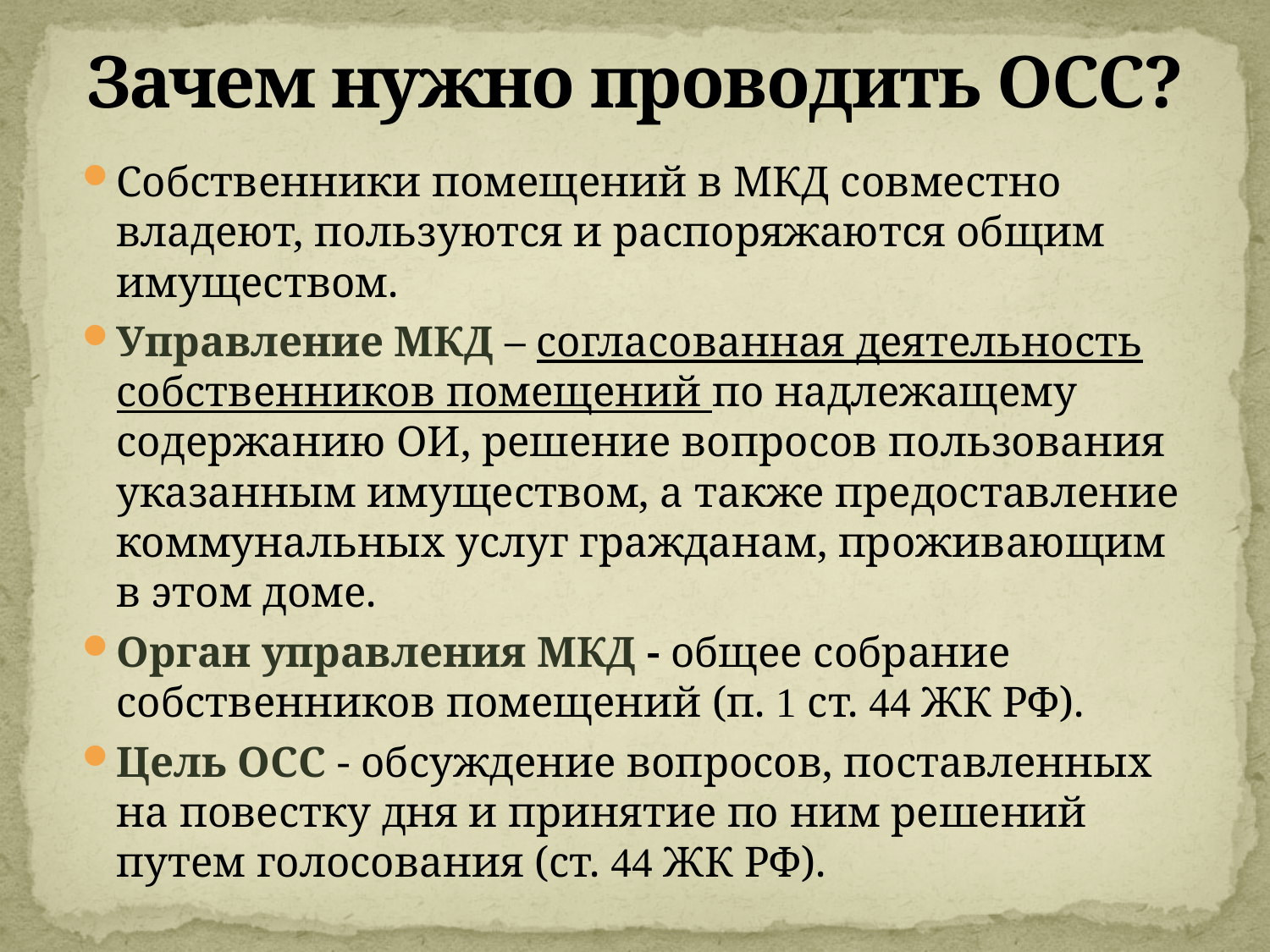

# Зачем нужно проводить ОСС?
Собственники помещений в МКД совместно владеют, пользуются и распоряжаются общим имуществом.
Управление МКД – согласованная деятельность собственников помещений по надлежащему содержанию ОИ, решение вопросов пользования указанным имуществом, а также предоставление коммунальных услуг гражданам, проживающим в этом доме.
Орган управления МКД - общее собрание собственников помещений (п. 1 ст. 44 ЖК РФ).
Цель ОСС - обсуждение вопросов, поставленных на повестку дня и принятие по ним решений путем голосования (ст. 44 ЖК РФ).